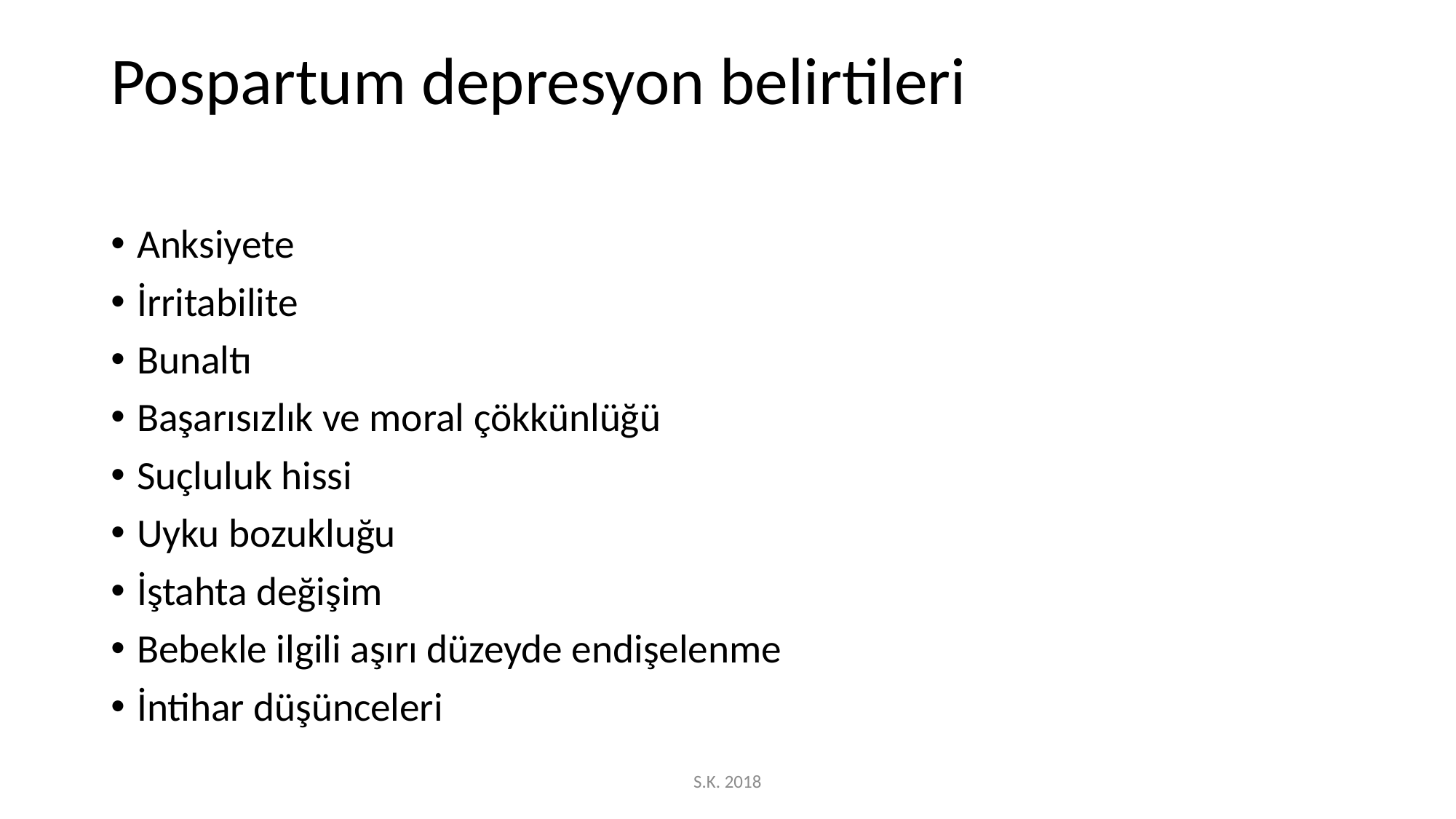

# Pospartum depresyon belirtileri
Anksiyete
İrritabilite
Bunaltı
Başarısızlık ve moral çökkünlüğü
Suçluluk hissi
Uyku bozukluğu
İştahta değişim
Bebekle ilgili aşırı düzeyde endişelenme
İntihar düşünceleri
S.K. 2018